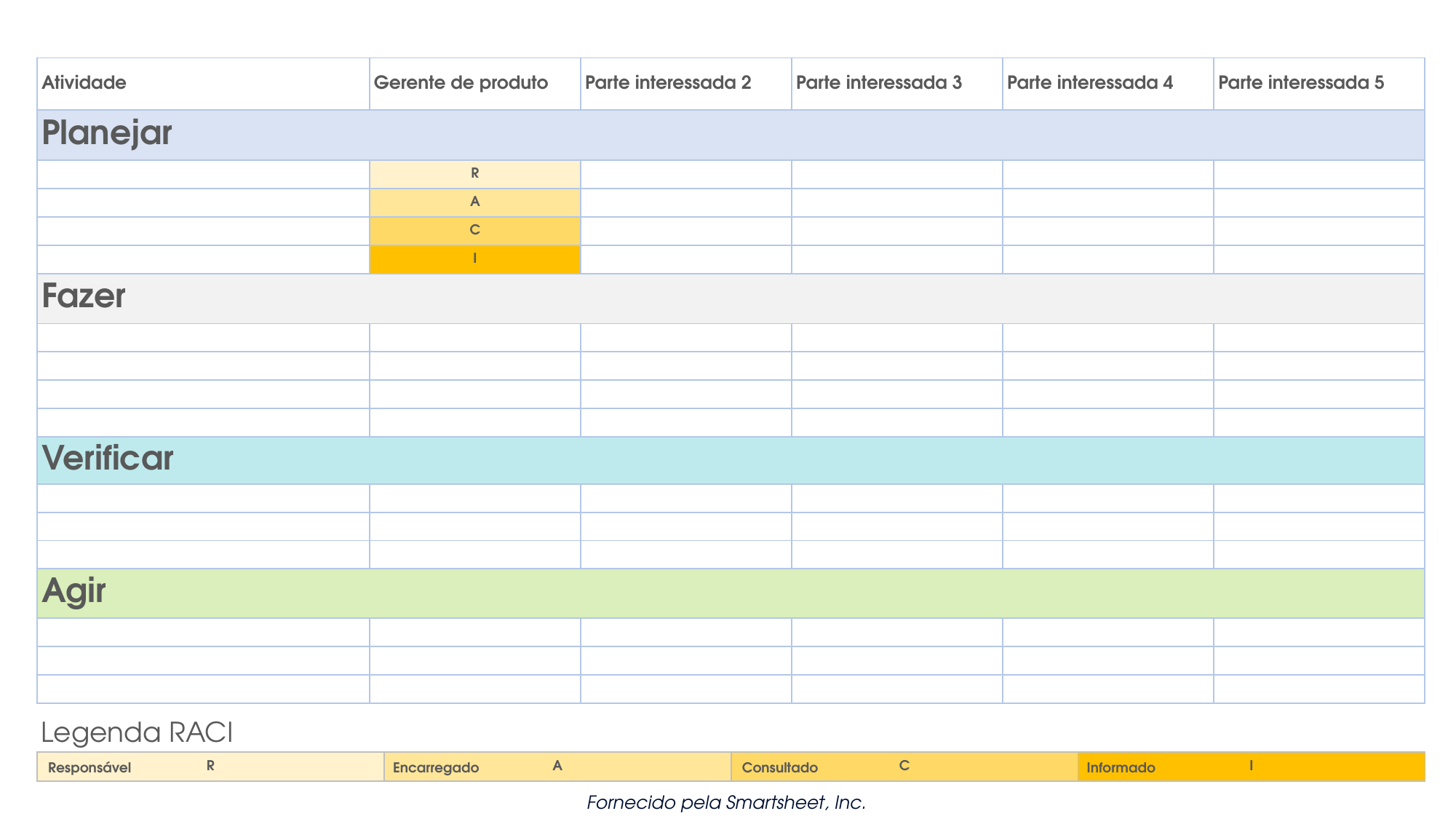

| Atividade | Gerente de produto | Parte interessada 2 | Parte interessada 3 | Parte interessada 4 | Parte interessada 5 |
| --- | --- | --- | --- | --- | --- |
| Planejar |  |  |  |  |  |
|  | R |  |  |  |  |
|  | A |  |  |  |  |
|  | C |  |  |  |  |
|  | I |  |  |  |  |
| Fazer |  |  |  |  |  |
|  |  |  |  |  |  |
|  |  |  |  |  |  |
|  |  |  |  |  |  |
|  |  |  |  |  |  |
| Verificar |  |  |  |  |  |
|  |  |  |  |  |  |
|  |  |  |  |  |  |
|  |  |  |  |  |  |
| Agir |  |  |  |  |  |
|  |  |  |  |  |  |
|  |  |  |  |  |  |
|  |  |  |  |  |  |
Legenda RACI
| R | A | C | I |
| --- | --- | --- | --- |
Responsável
Encarregado
Consultado
Informado
Fornecido pela Smartsheet, Inc.